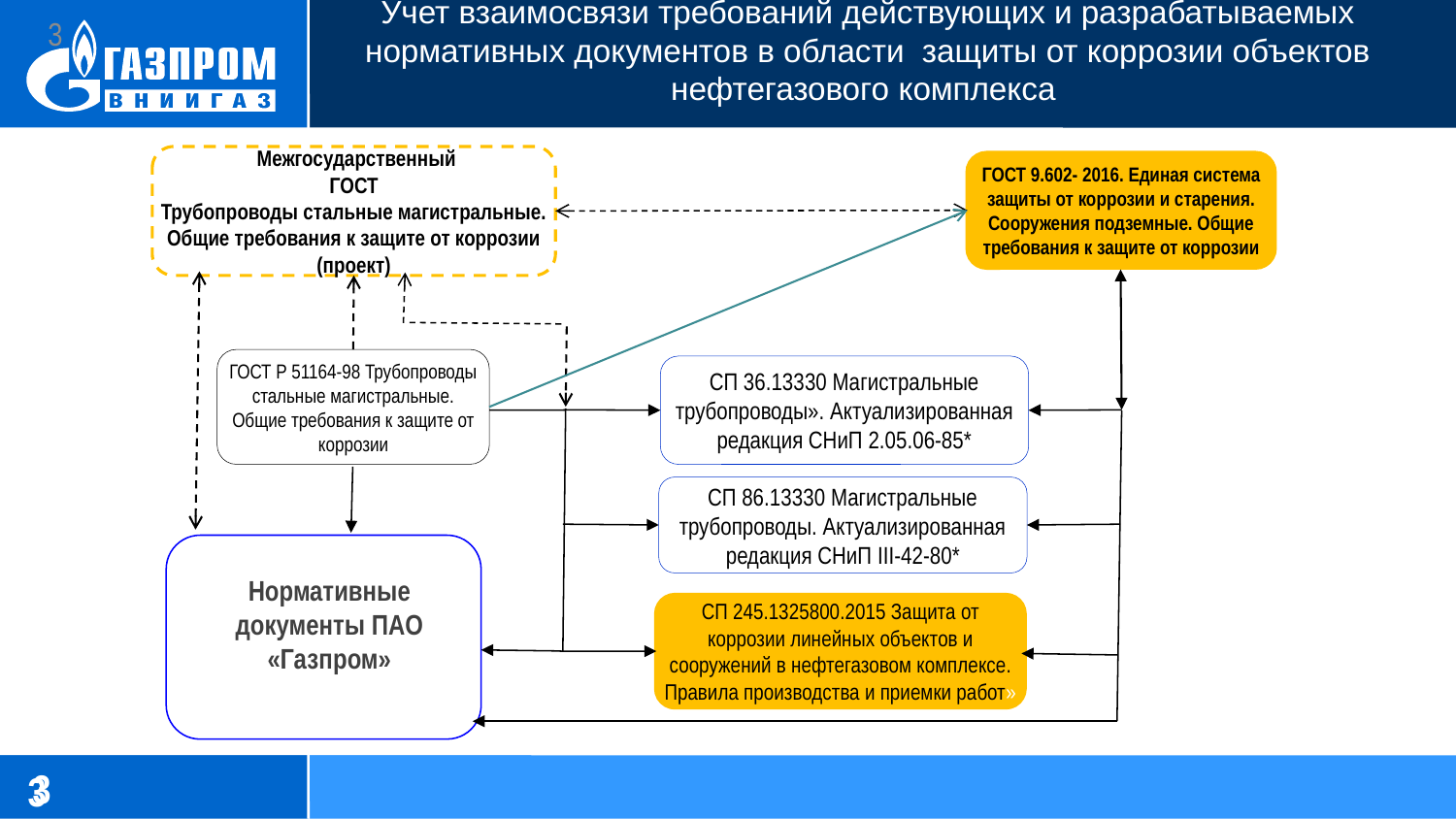

3
# Учет взаимосвязи требований действующих и разрабатываемых нормативных документов в области  защиты от коррозии объектов нефтегазового комплекса
3
 Межгосударственный
 ГОСТ
Трубопроводы стальные магистральные. Общие требования к защите от коррозии (проект)
ГОСТ 9.602- 2016. Единая система защиты от коррозии и старения. Сооружения подземные. Общие требования к защите от коррозии
ГОСТ Р 51164-98 Трубопроводы стальные магистральные. Общие требования к защите от коррозии
СП 36.13330 Магистральные трубопроводы». Актуализированная редакция СНиП 2.05.06-85*
СП 86.13330 Магистральные трубопроводы. Актуализированная редакция СНиП III-42-80*

Нормативные документы ПАО «Газпром»
СП 245.1325800.2015 Защита от коррозии линейных объектов и сооружений в нефтегазовом комплексе. Правила производства и приемки работ»
3